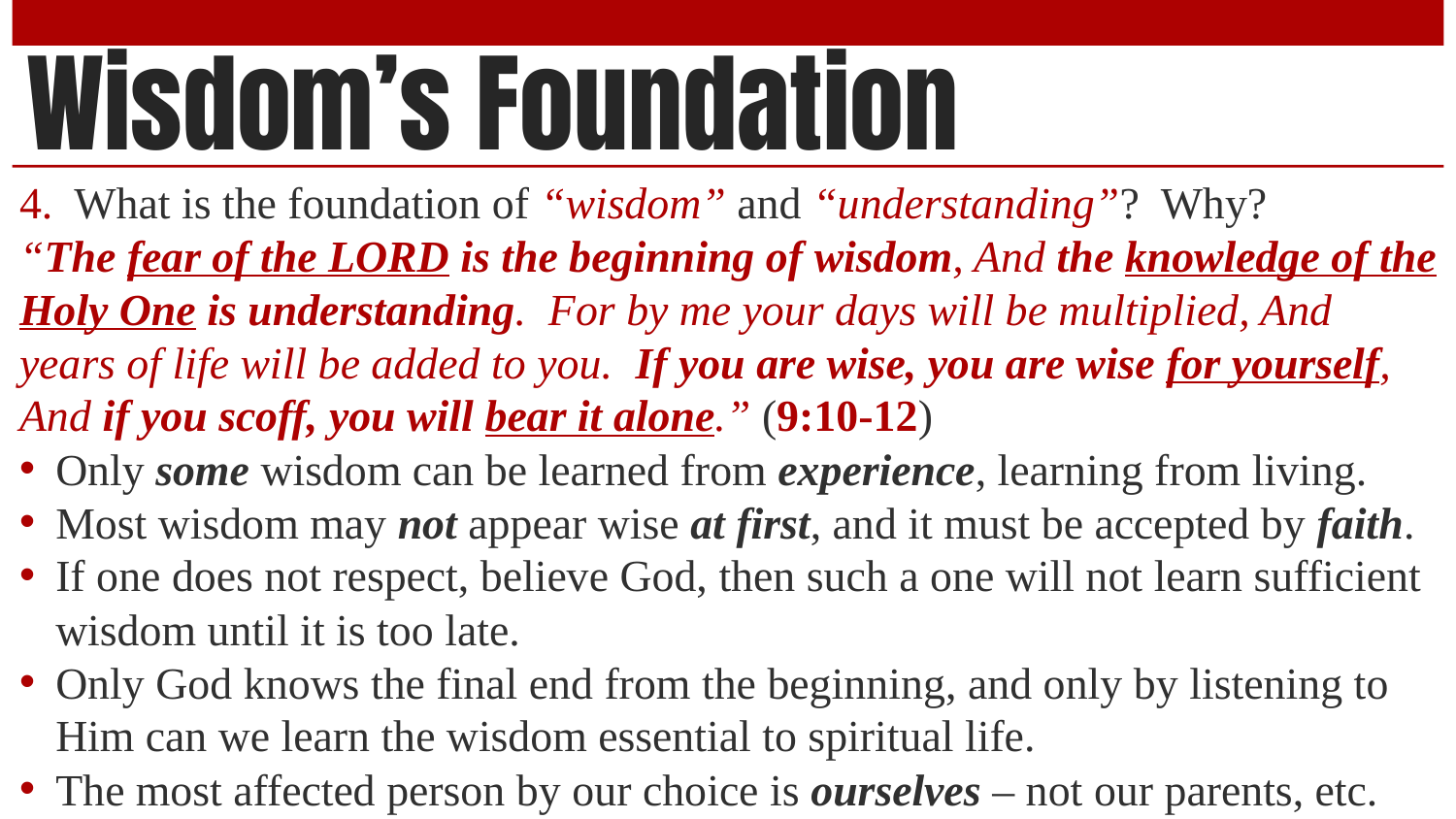

# Wisdom’s Foundation
What is the foundation of “wisdom” and “understanding”?  Why?
“The fear of the LORD is the beginning of wisdom, And the knowledge of the Holy One is understanding.  For by me your days will be multiplied, And years of life will be added to you.  If you are wise, you are wise for yourself, And if you scoff, you will bear it alone.” (9:10-12)
Only some wisdom can be learned from experience, learning from living.
Most wisdom may not appear wise at first, and it must be accepted by faith.
If one does not respect, believe God, then such a one will not learn sufficient wisdom until it is too late.
Only God knows the final end from the beginning, and only by listening to Him can we learn the wisdom essential to spiritual life.
The most affected person by our choice is ourselves – not our parents, etc.